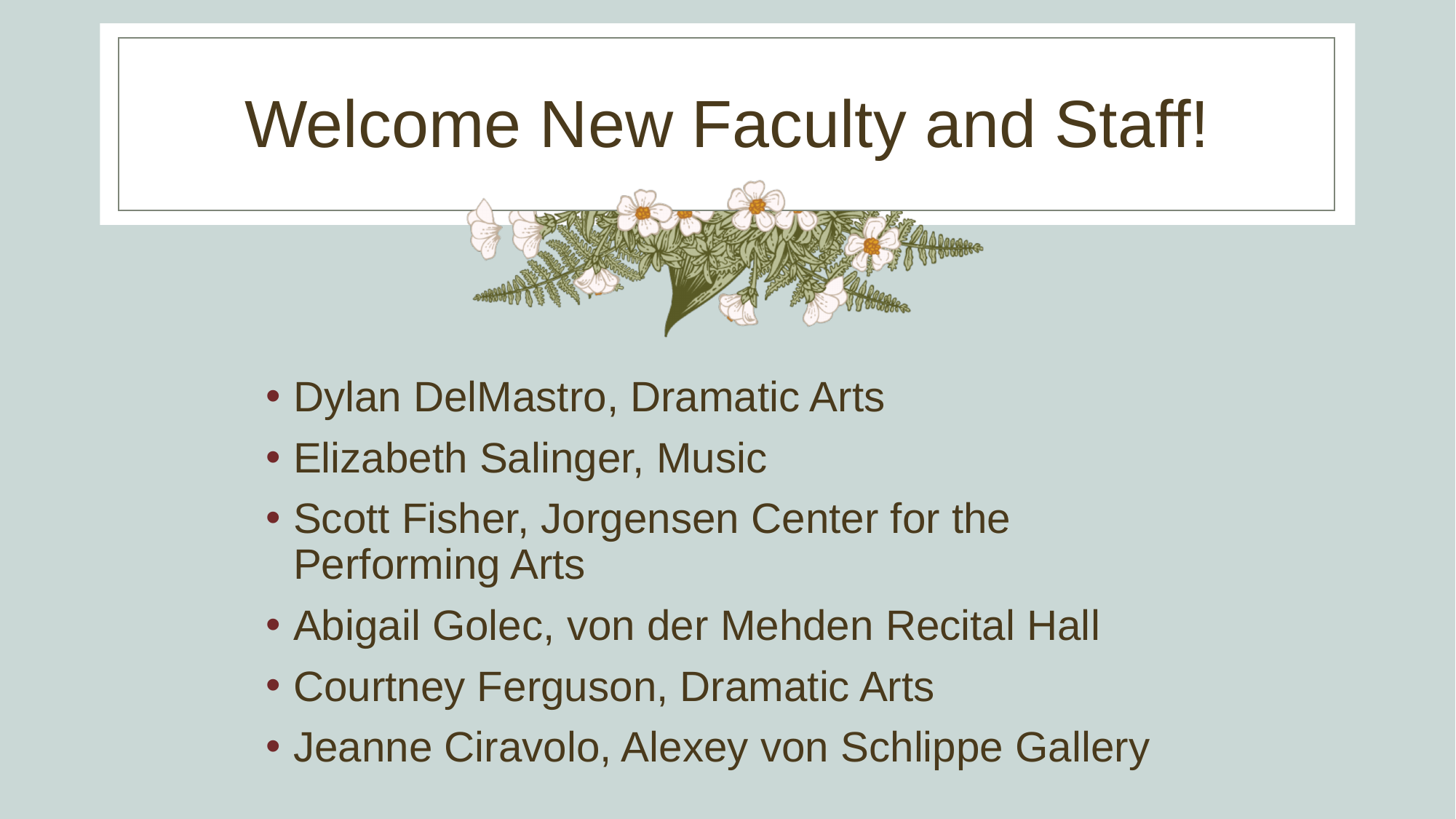

# Welcome New Faculty and Staff!
Dylan DelMastro, Dramatic Arts
Elizabeth Salinger, Music
Scott Fisher, Jorgensen Center for the Performing Arts
Abigail Golec, von der Mehden Recital Hall
Courtney Ferguson, Dramatic Arts
Jeanne Ciravolo, Alexey von Schlippe Gallery